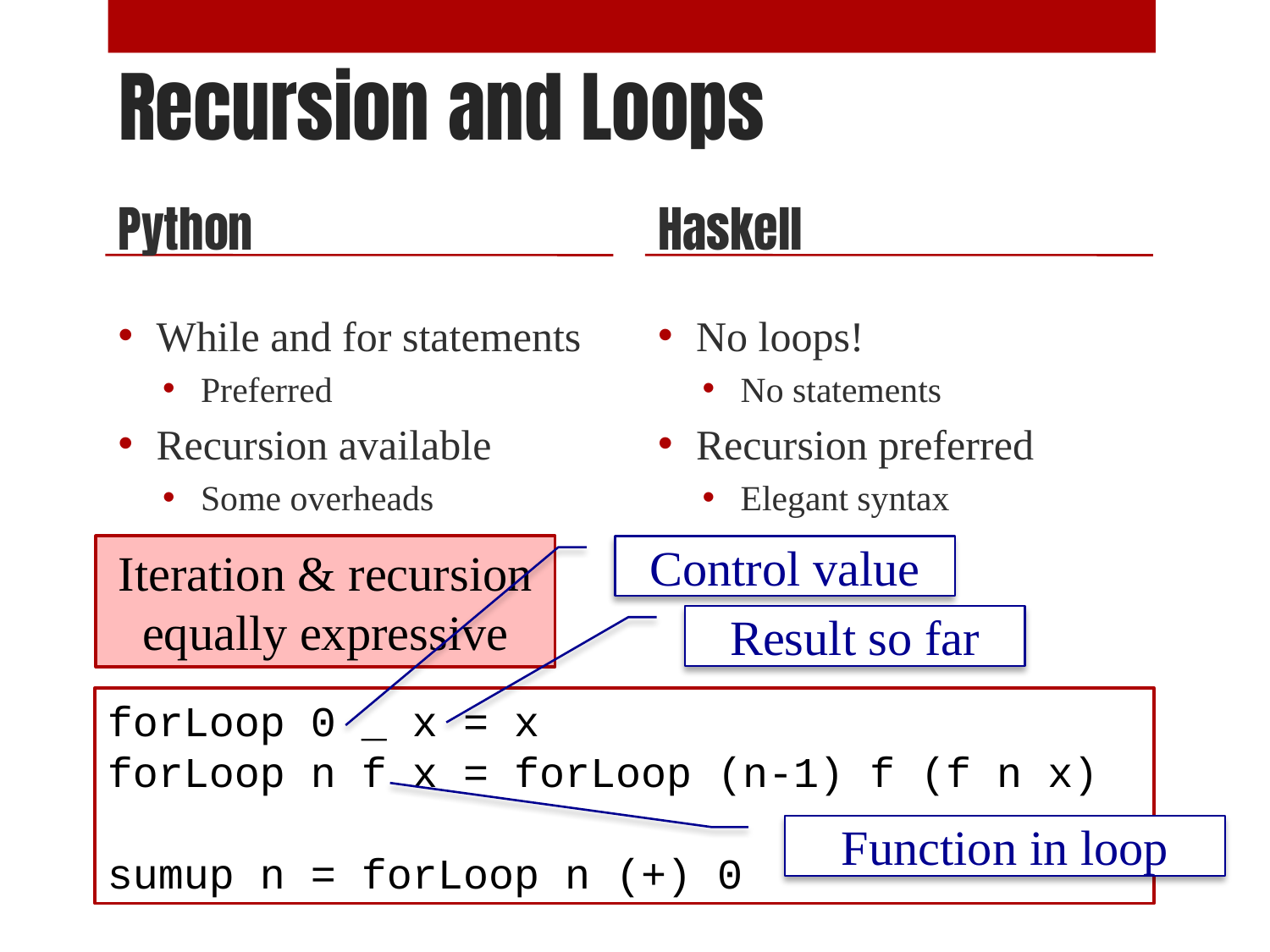

# Recursion and Loops
Python
Haskell
While and for statements
Preferred
Recursion available
Some overheads
No loops!
No statements
Recursion preferred
Elegant syntax
Iteration & recursion equally expressive
Control value
Result so far
forLoop 0 _ x = x
forLoop n f x = forLoop (n-1) f (f n x)

sumup n = forLoop n (+) 0
Function in loop